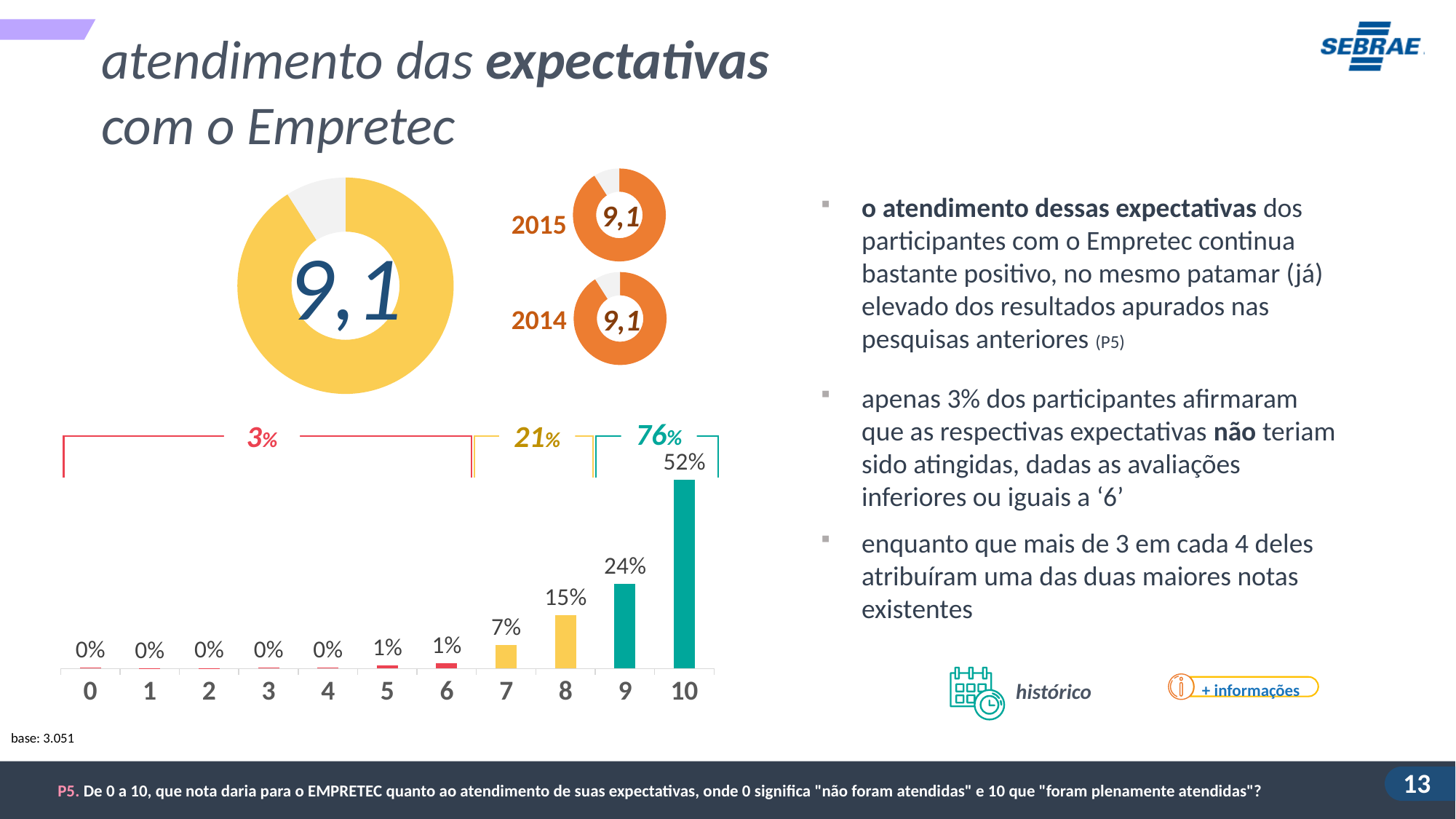

atendimento das expectativas com o Empretec

### Chart

| Category | Vendas |
|---|---|
| empresário(a) | 0.091 |
| empregado(a) | 0.009 |

### Chart

| Category | Vendas |
|---|---|
| empresário(a) | 0.091 |
| empregado(a) | 0.009 |
o atendimento dessas expectativas dos participantes com o Empretec continua bastante positivo, no mesmo patamar (já) elevado dos resultados apurados nas pesquisas anteriores (P5)
9,1
2015
9,1

### Chart

| Category | Vendas |
|---|---|
| empresário(a) | 0.091 |
| empregado(a) | 0.009 |
9,1
2014
apenas 3% dos participantes afirmaram que as respectivas expectativas não teriam sido atingidas, dadas as avaliações inferiores ou iguais a ‘6’
76%
3%
21%

### Chart

| Category | Série 1 |
|---|---|
| 10 | 0.524841286689349 |
| 9 | 0.23545081883457583 |
| 8 | 0.14892860816830003 |
| 7 | 0.065 |
| 6 | 0.014217736993317171 |
| 5 | 0.009104363426367642 |
| 4 | 0.0031047712943801627 |
| 3 | 0.0024633433771206214 |
| 2 | 0.0014589404368892604 |
| 1 | 0.0002172453575345959 |
| 0 | 0.003140445530882697 |
enquanto que mais de 3 em cada 4 deles atribuíram uma das duas maiores notas existentes

histórico
+ informações

base: 3.051
P5. De 0 a 10, que nota daria para o EMPRETEC quanto ao atendimento de suas expectativas, onde 0 significa "não foram atendidas" e 10 que "foram plenamente atendidas"?